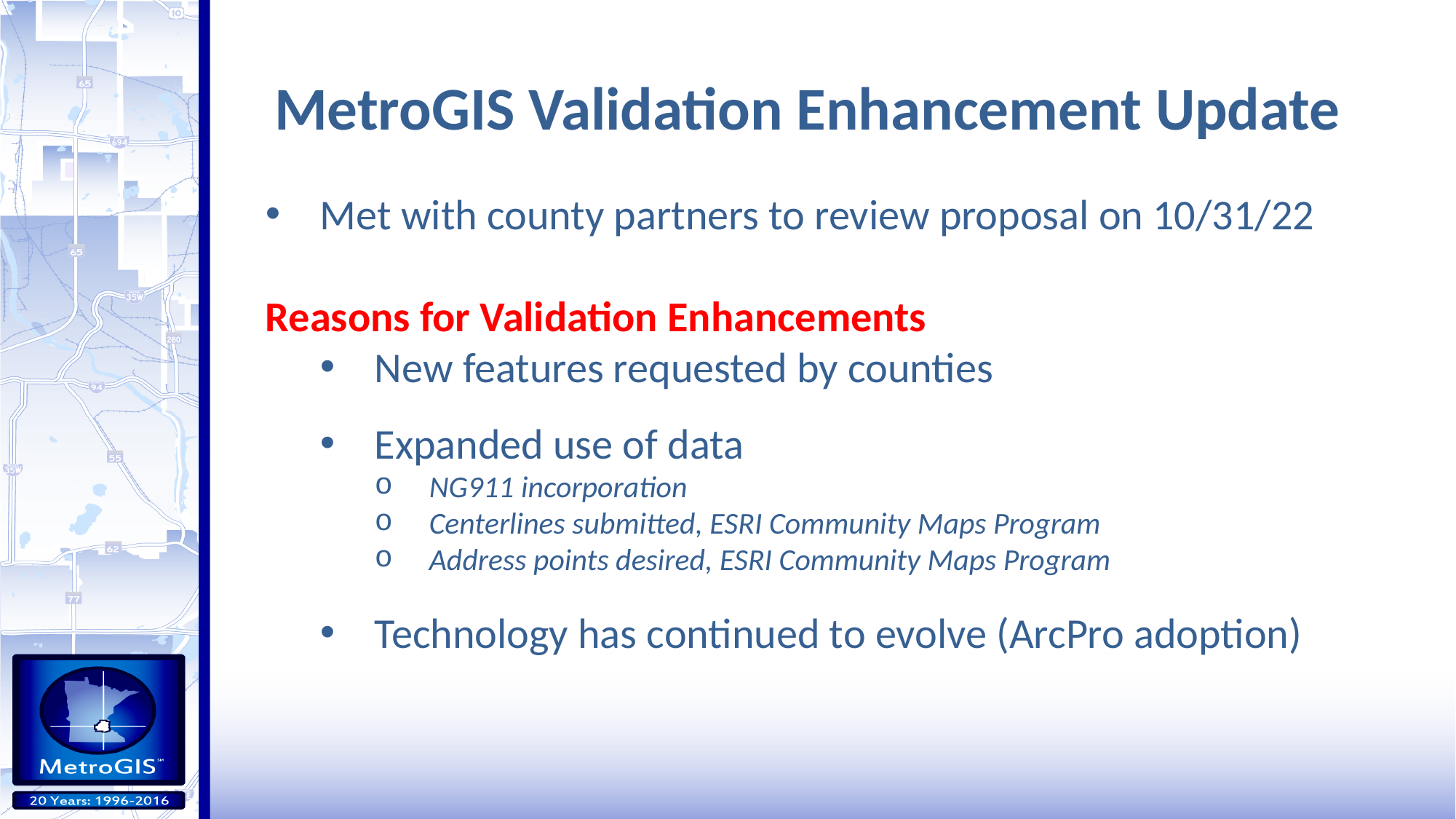

MetroGIS Validation Enhancement Update
Met with county partners to review proposal on 10/31/22

Reasons for Validation Enhancements
New features requested by counties

Expanded use of data
NG911 incorporation
Centerlines submitted, ESRI Community Maps Program
Address points desired, ESRI Community Maps Program

Technology has continued to evolve (ArcPro adoption)